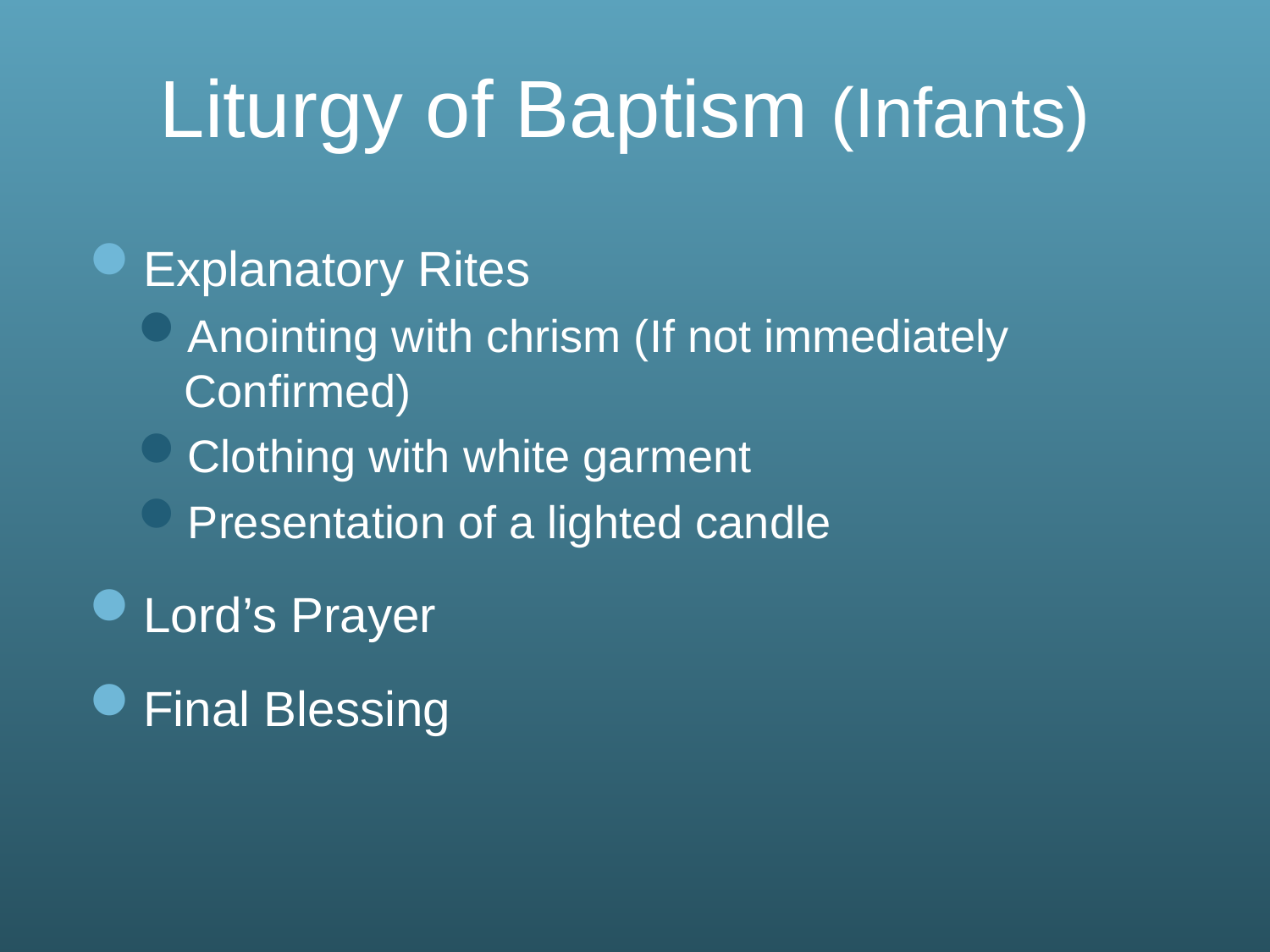

# Liturgy of Baptism (Infants)
Explanatory Rites
Anointing with chrism (If not immediately Confirmed)
Clothing with white garment
Presentation of a lighted candle
Lord’s Prayer
Final Blessing